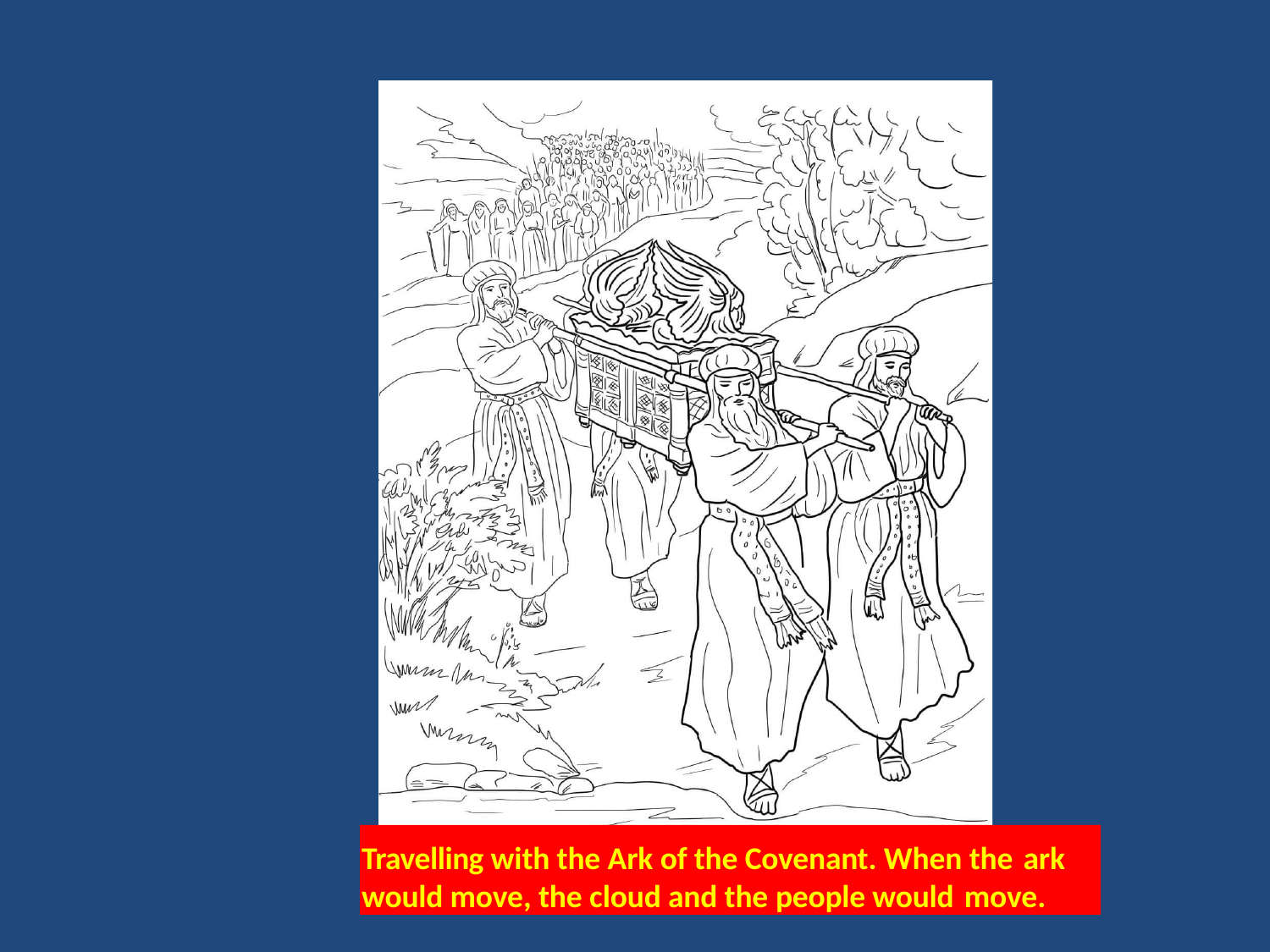

Travelling with the Ark of the Covenant. When the ark
would move, the cloud and the people would move.